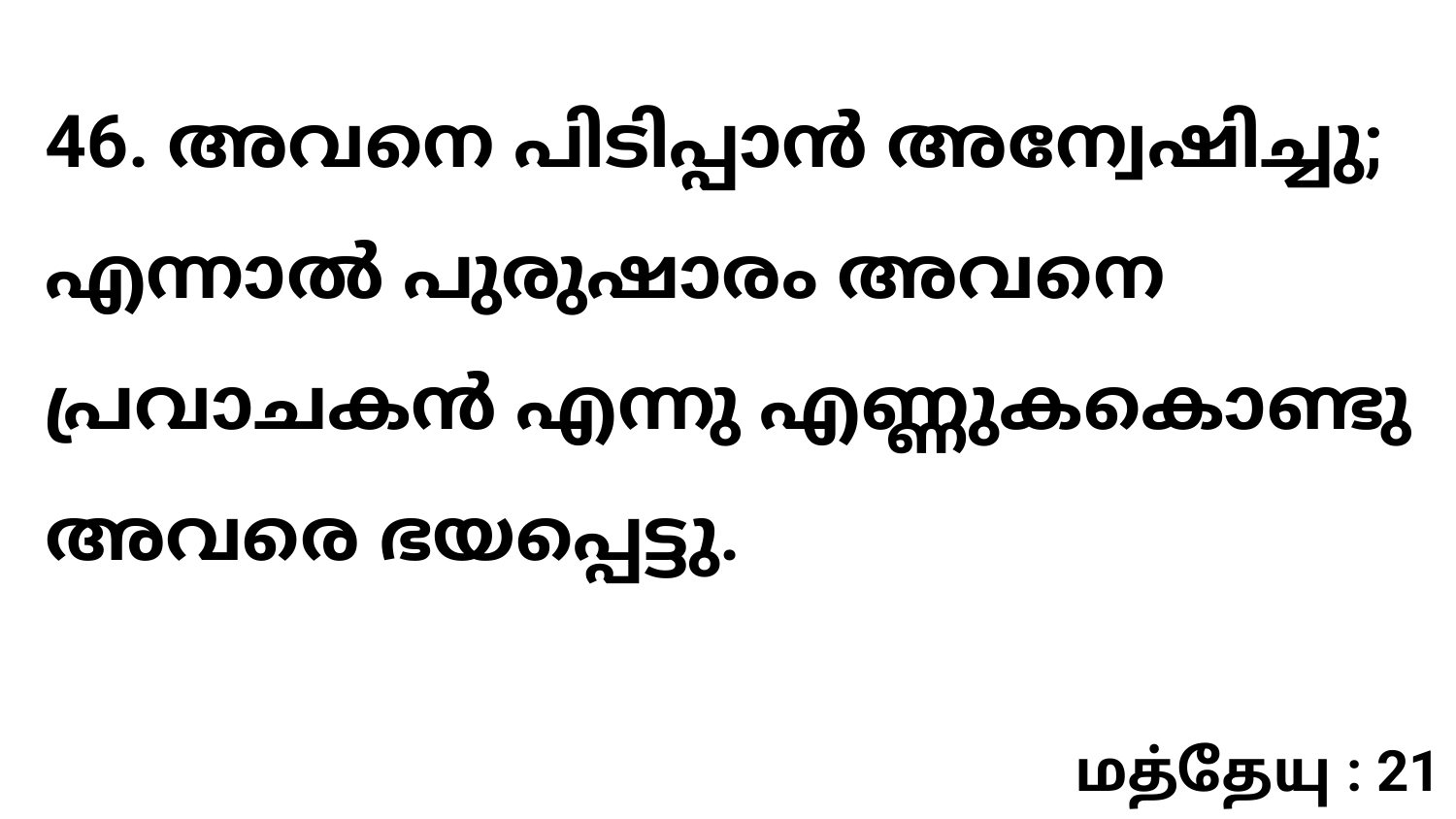

46. അവനെ പിടിപ്പാൻ അന്വേഷിച്ചു; എന്നാൽ പുരുഷാരം അവനെ പ്രവാചകൻ എന്നു എണ്ണുകകൊണ്ടു അവരെ ഭയപ്പെട്ടു.
மத்தேயு : 21